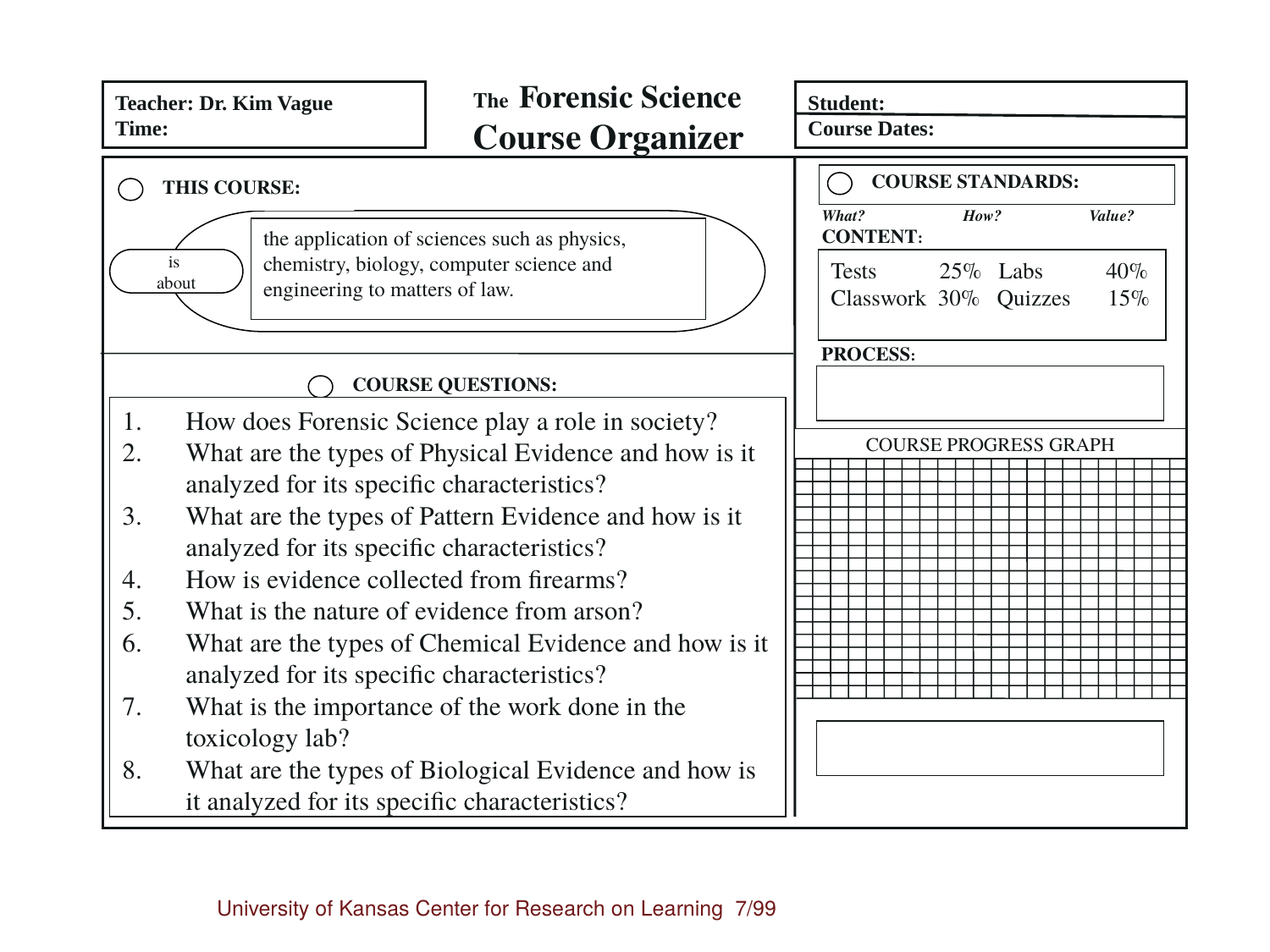

The  Forensic Science
Course Organizer
Teacher: Dr. Kim Vague
Time:
Student:
Course Dates:

COURSE STANDARDS:

THIS COURSE:

What?
CONTENT:
How?
Value?

the application of sciences such as physics, chemistry, biology, computer science and engineering to matters of law.
is
about
Tests           25%   Labs           40%
Classwork  30%   Quizzes	    15%

PROCESS:

COURSE QUESTIONS:

How does Forensic Science play a role in society?
What are the types of Physical Evidence and how is it analyzed for its specific characteristics?
What are the types of Pattern Evidence and how is it analyzed for its specific characteristics?
How is evidence collected from firearms?
What is the nature of evidence from arson?
What are the types of Chemical Evidence and how is it analyzed for its specific characteristics?
What is the importance of the work done in the toxicology lab?
What are the types of Biological Evidence and how is it analyzed for its specific characteristics?

COURSE PROGRESS GRAPH

University of Kansas Center for Research on Learning  7/99